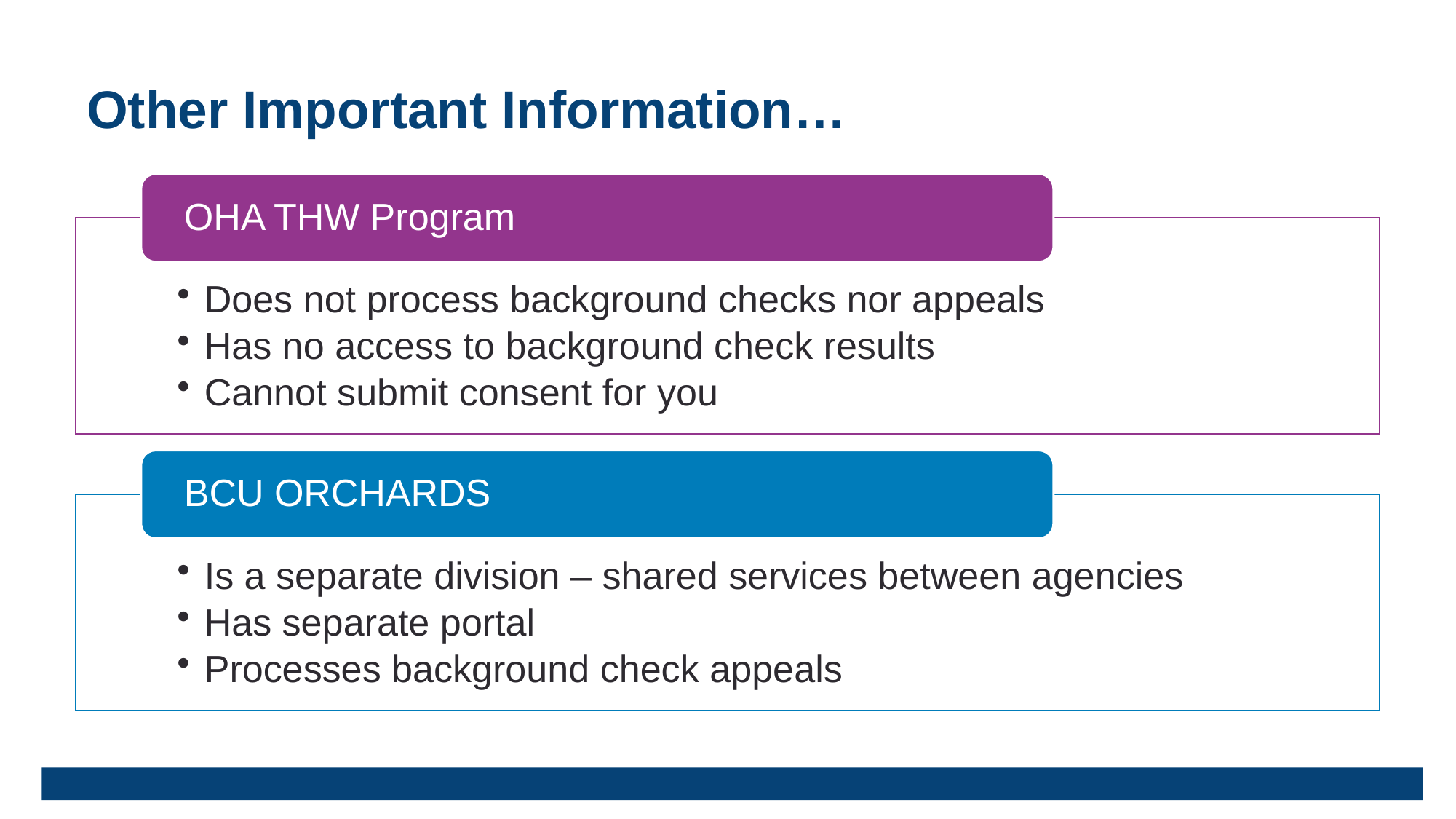

# Other Important Information…
Does not process background checks nor appeals
Has no access to background check results
Cannot submit consent for you
OHA THW Program
Is a separate division – shared services between agencies
Has separate portal
Processes background check appeals
BCU ORCHARDS